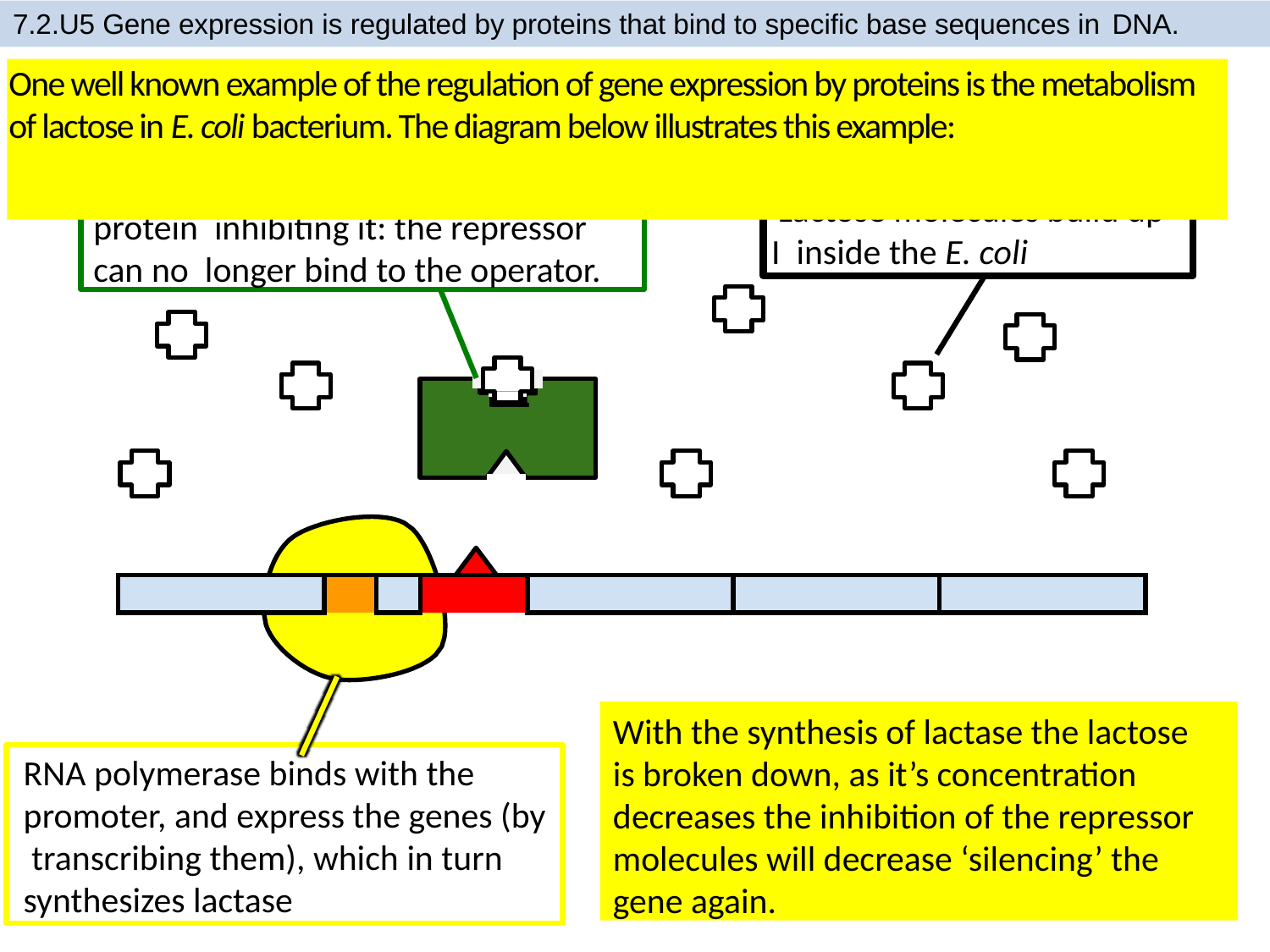

7.2.U5 Gene expression is regulated by proteins that bind to specific base sequences in DNA.
# One well known example of the regulation of gene expression by proteins is the metabolism of lactose in E. coli bacterium. The diagram below illustrates this example:
Lactose binds to the repressor protein  inhibiting it: the repressor can no  longer bind to the operator.
  Lactose molecules build up     I  inside the E. coli

|  |  |  |  |  |  |  |
| --- | --- | --- | --- | --- | --- | --- |

With the synthesis of lactase the lactose  is broken down, as it’s concentration  decreases the inhibition of the repressor  molecules will decrease ‘silencing’ the  gene again.
RNA polymerase binds with the  promoter, and express the genes (by  transcribing them), which in turn  synthesizes lactase